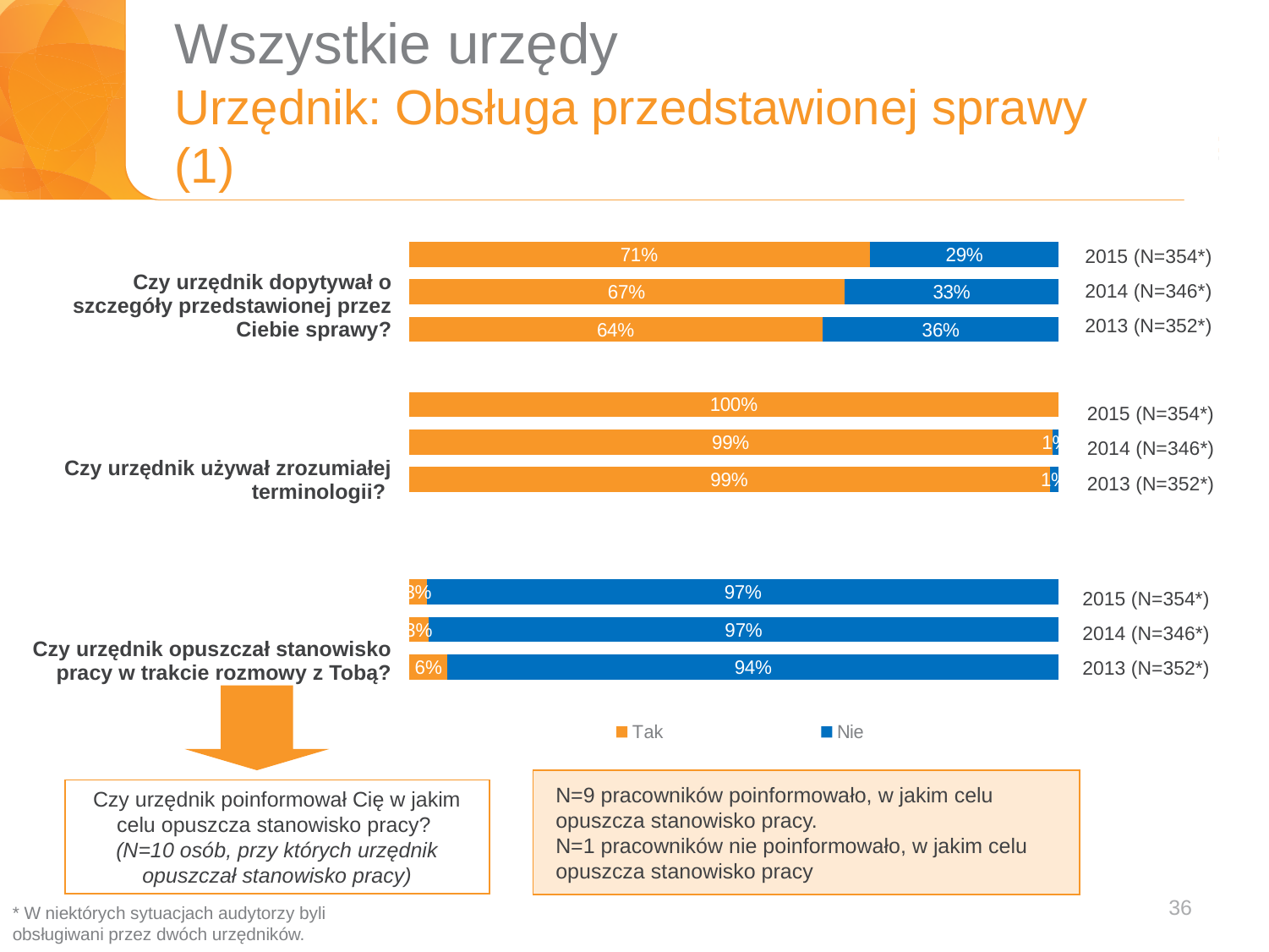

# Wszystkie urzędy Urzędnik: Obsługa przedstawionej sprawy (1)

### Chart

| Category | Tak | Nie |
|---|---|---|
| Czy urzędnik upewnił się, że zrozumiałeś jego /jej wyjaśnienia | 0.7090395480225989 | 0.2909604519774011 |
|  | 0.67 | 0.33 |
|  | 0.6363636363636364 | 0.36363636363636365 |
|  | None | None |
| terminologia | 1.0 | None |
|  | 0.99 | 0.01 |
|  | 0.9857954545454546 | 0.014204545454545454 |
| Czy podczas rozmowy odczuwałeś(aś) niechęć ze strony urzędnika | None | None |
2015 (N=354*)
2014 (N=346*)
2013 (N=352*)

| Czy urzędnik dopytywał o szczegóły przedstawionej przez Ciebie sprawy? |
| --- |
| Czy urzędnik używał zrozumiałej terminologii? |
| Czy urzędnik opuszczał stanowisko pracy w trakcie rozmowy z Tobą? |
2015 (N=354*)
2014 (N=346*)
2013 (N=352*)

2015 (N=354*)
2014 (N=346*)
2013 (N=352*)

N=9 pracowników poinformowało, w jakim celu opuszcza stanowisko pracy.
N=1 pracowników nie poinformowało, w jakim celu opuszcza stanowisko pracy
Czy urzędnik poinformował Cię w jakim celu opuszcza stanowisko pracy?
(N=10 osób, przy których urzędnik opuszczał stanowisko pracy)
36
* W niektórych sytuacjach audytorzy byli obsługiwani przez dwóch urzędników.